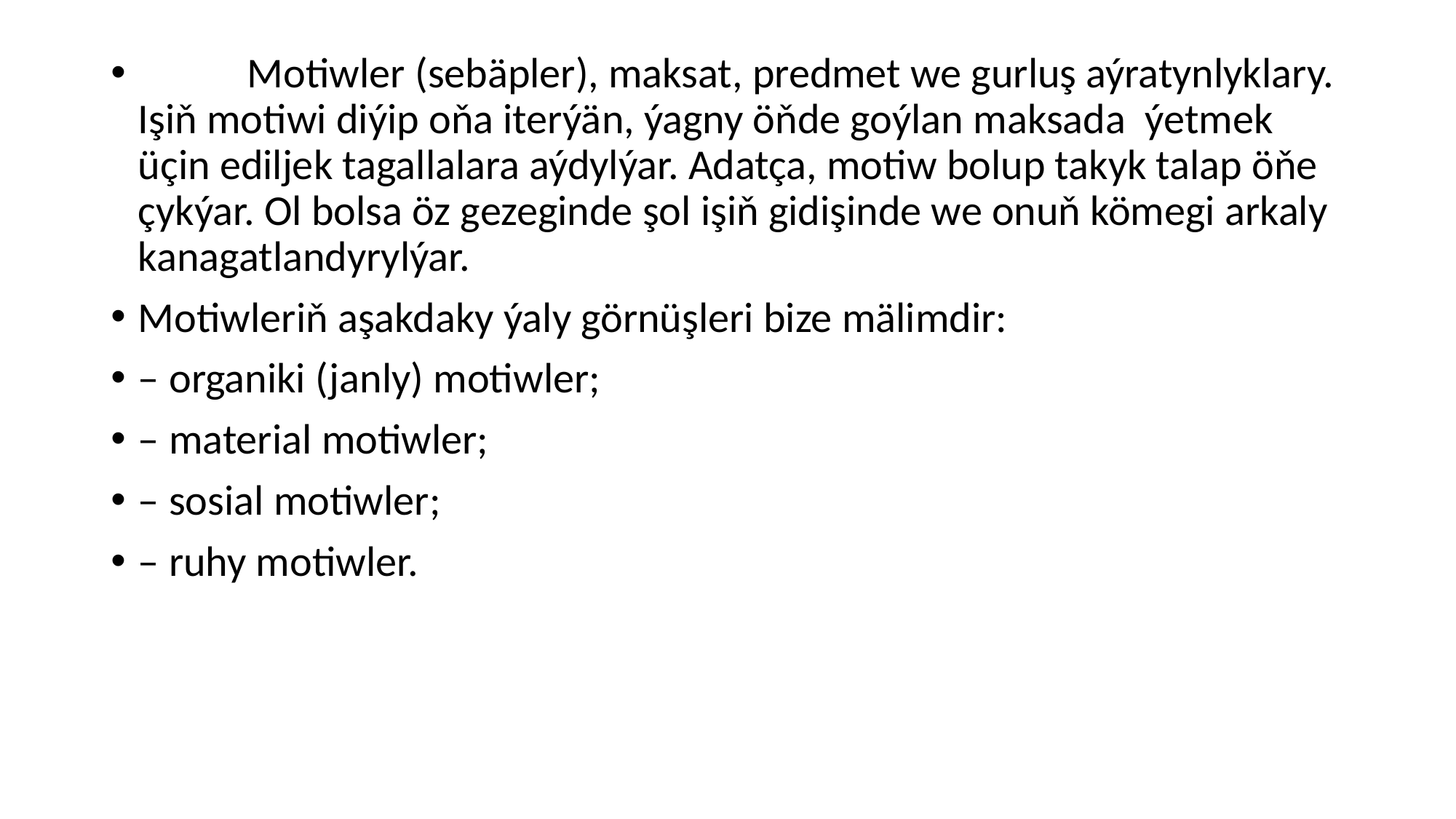

Motiwler (sebäpler), maksat, predmet we gurluş aýratynlyklary. Işiň motiwi diýip oňa iterýän, ýagny öňde goýlan maksada  ýetmek üçin ediljek tagallalara aýdylýar. Adatça, motiw bolup takyk talap öňe çykýar. Ol bolsa öz gezeginde şol işiň gidişinde we onuň kömegi arkaly kanagatlandyrylýar.
Motiwleriň aşakdaky ýaly görnüşleri bize mälimdir:
– organiki (janly) motiwler;
– material motiwler;
– sosial motiwler;
– ruhy motiwler.